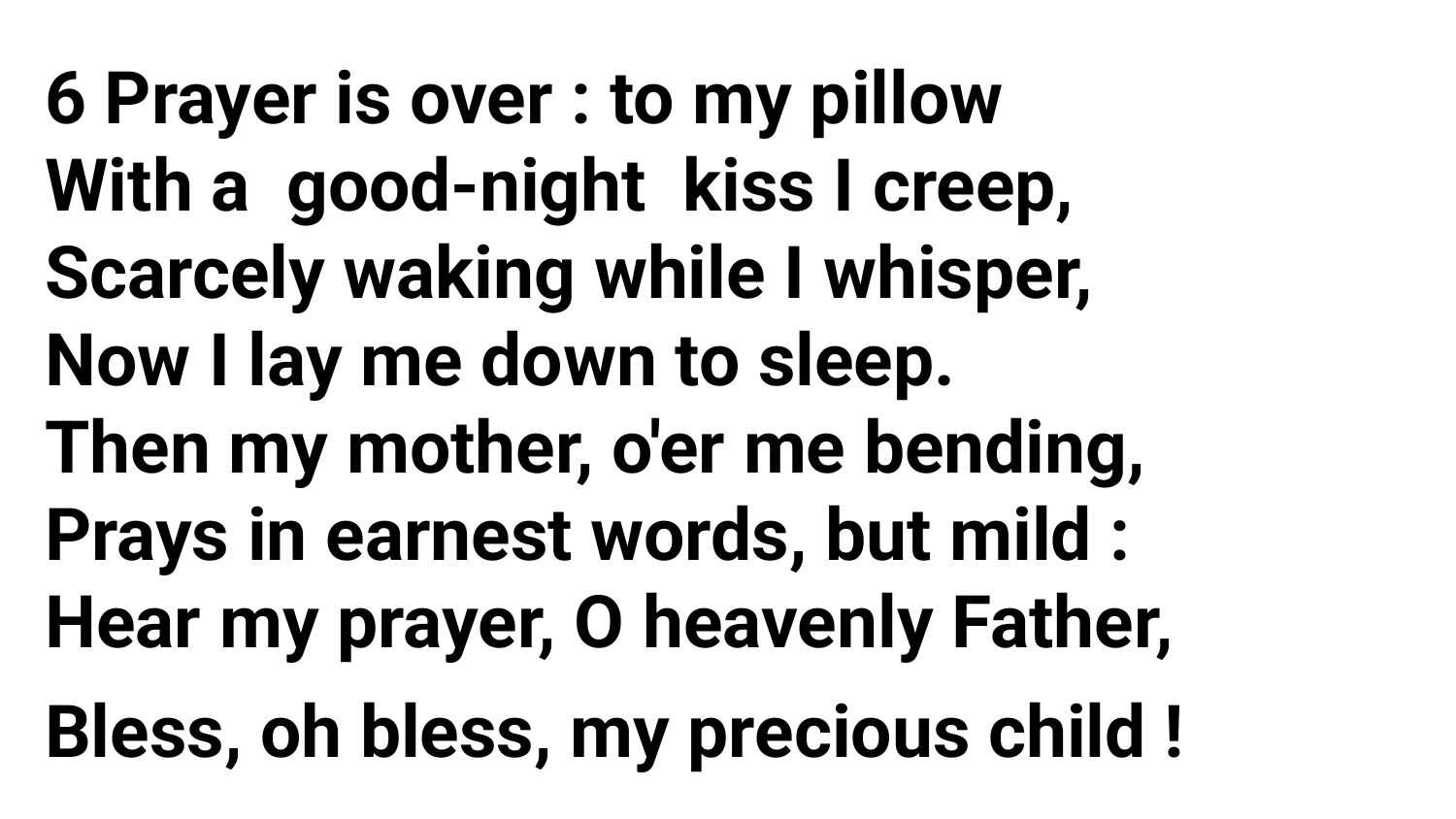

6 Prayer is over : to my pillow
With a  good-night  kiss I creep,
Scarcely waking while I whisper,
Now I lay me down to sleep.
Then my mother, o'er me bending,
Prays in earnest words, but mild :
Hear my prayer, O heavenly Father,
Bless, oh bless, my precious child !